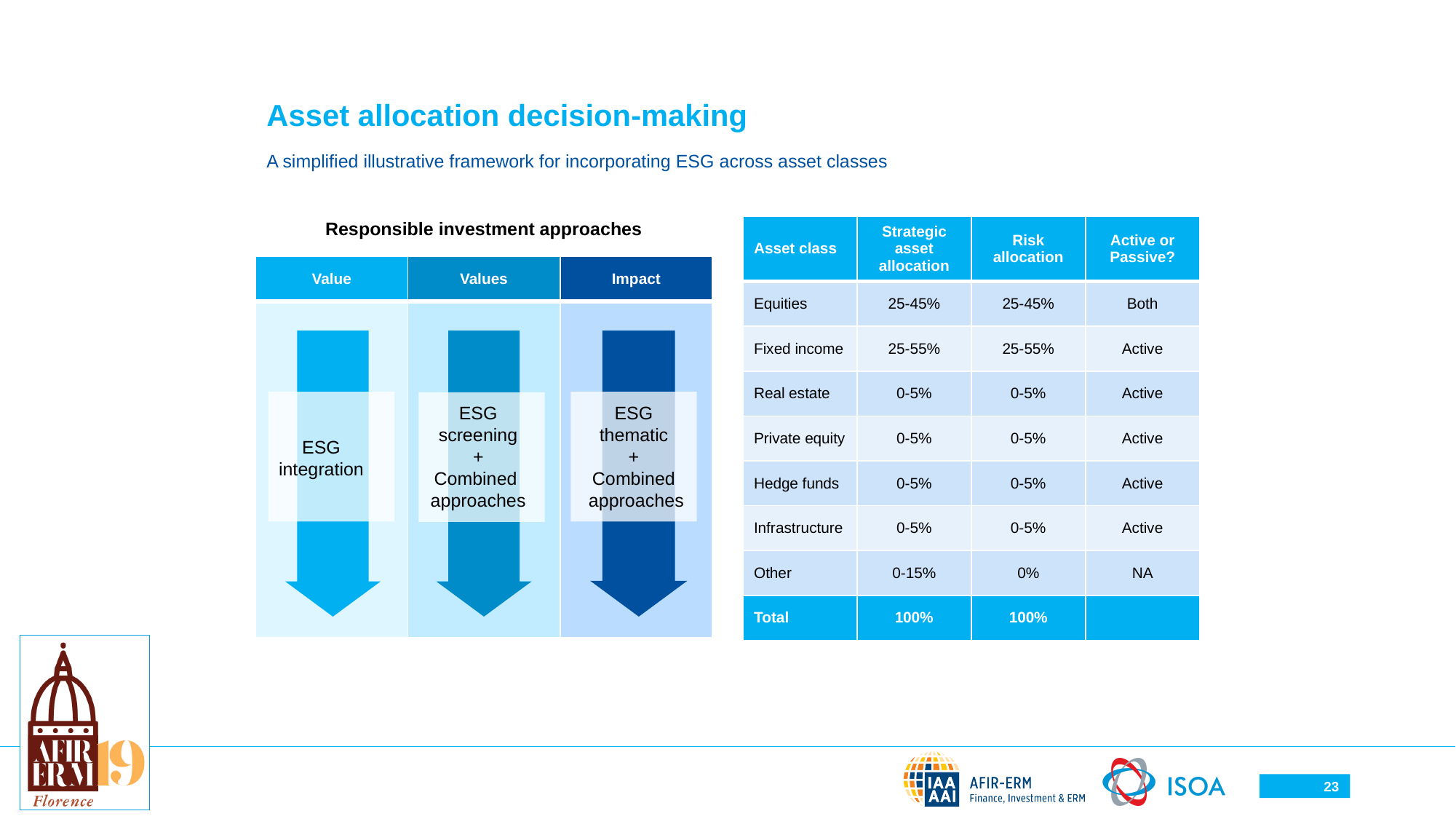

# Asset allocation decision-making
A simplified illustrative framework for incorporating ESG across asset classes
Responsible investment approaches
| Asset class | Strategic asset allocation | Risk allocation | Active or Passive? |
| --- | --- | --- | --- |
| Equities | 25-45% | 25-45% | Both |
| Fixed income | 25-55% | 25-55% | Active |
| Real estate | 0-5% | 0-5% | Active |
| Private equity | 0-5% | 0-5% | Active |
| Hedge funds | 0-5% | 0-5% | Active |
| Infrastructure | 0-5% | 0-5% | Active |
| Other | 0-15% | 0% | NA |
| Total | 100% | 100% |  |
| Value | Values | Impact |
| --- | --- | --- |
|  |  |  |
|  |  |  |
|  |  |  |
|  |  |  |
|  |  |  |
|  |  |  |
|  |  |  |
|  |  |  |

ESG
thematic
+
Combined
 approaches
ESG
screening
+
Combined
approaches
ESG
integration
23